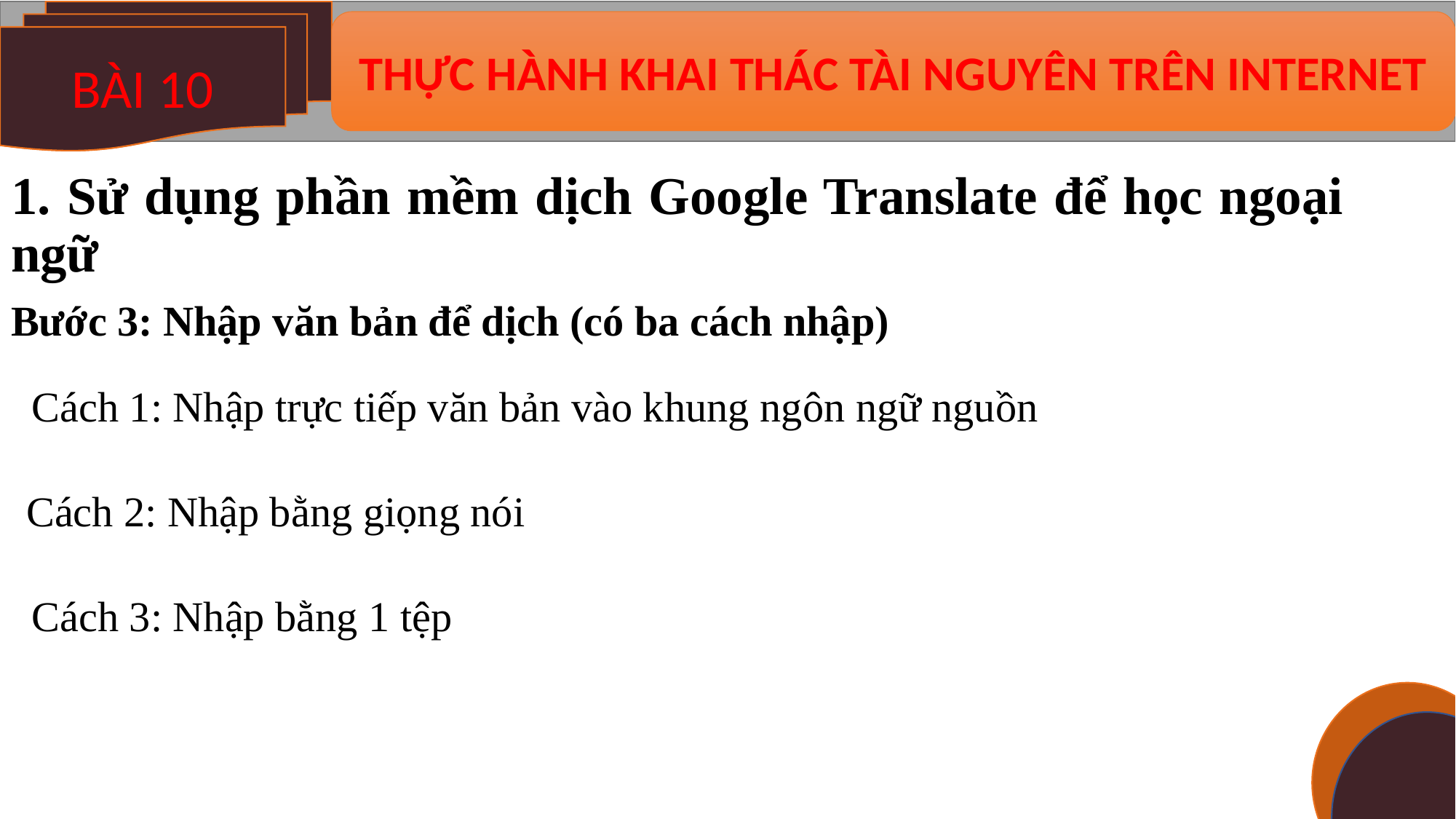

BÀI 10
THỰC HÀNH KHAI THÁC TÀI NGUYÊN TRÊN INTERNET
# 1. Sử dụng phần mềm dịch Google Translate để học ngoại ngữ
Bước 3: Nhập văn bản để dịch (có ba cách nhập)
Cách 1: Nhập trực tiếp văn bản vào khung ngôn ngữ nguồn
Cách 2: Nhập bằng giọng nói
Cách 3: Nhập bằng 1 tệp